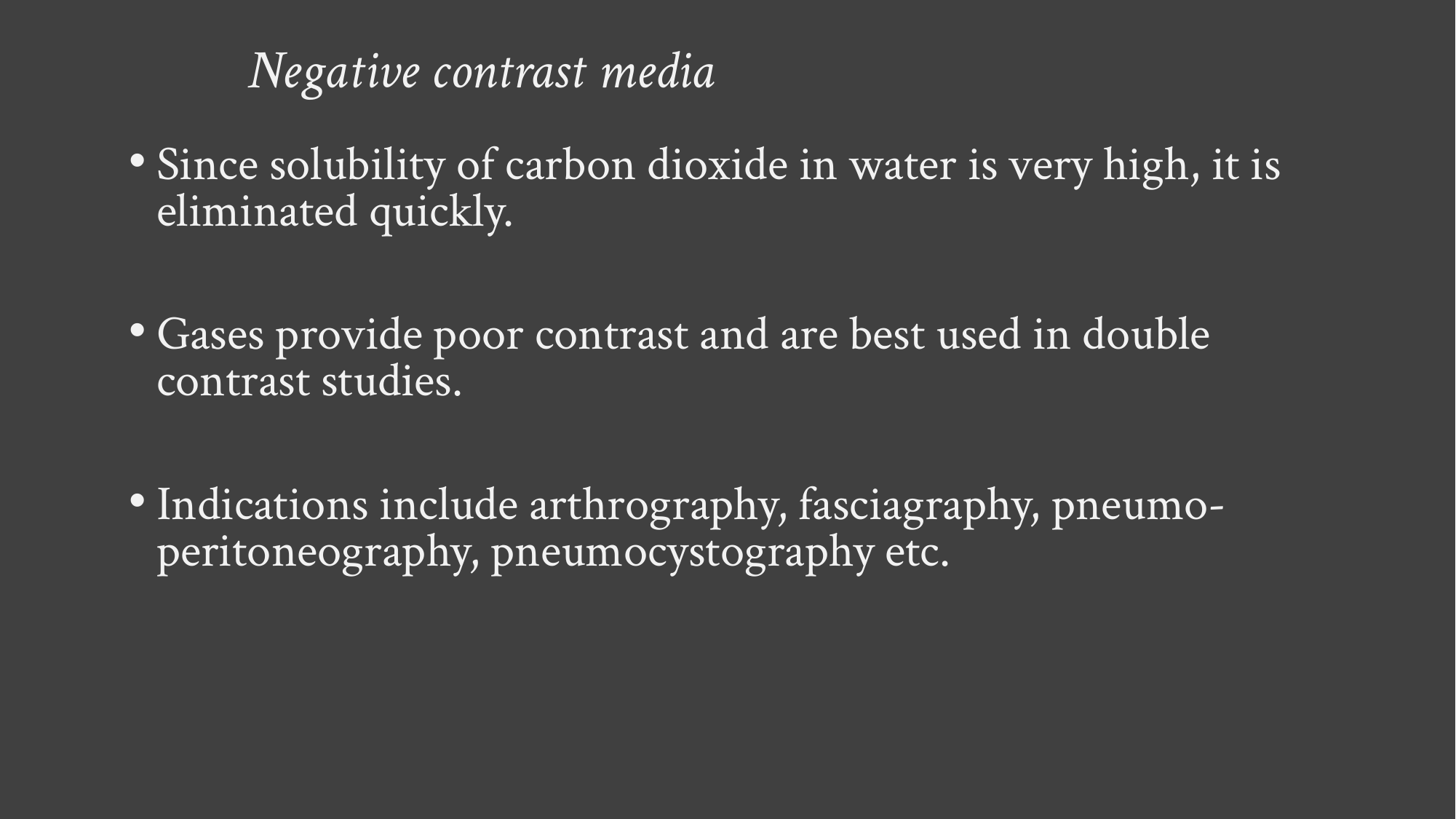

# Negative contrast media
Since solubility of carbon dioxide in water is very high, it is eliminated quickly.

Gases provide poor contrast and are best used in double contrast studies.

Indications include arthrography, fasciagraphy, pneumo-peritoneography, pneumocystography etc.